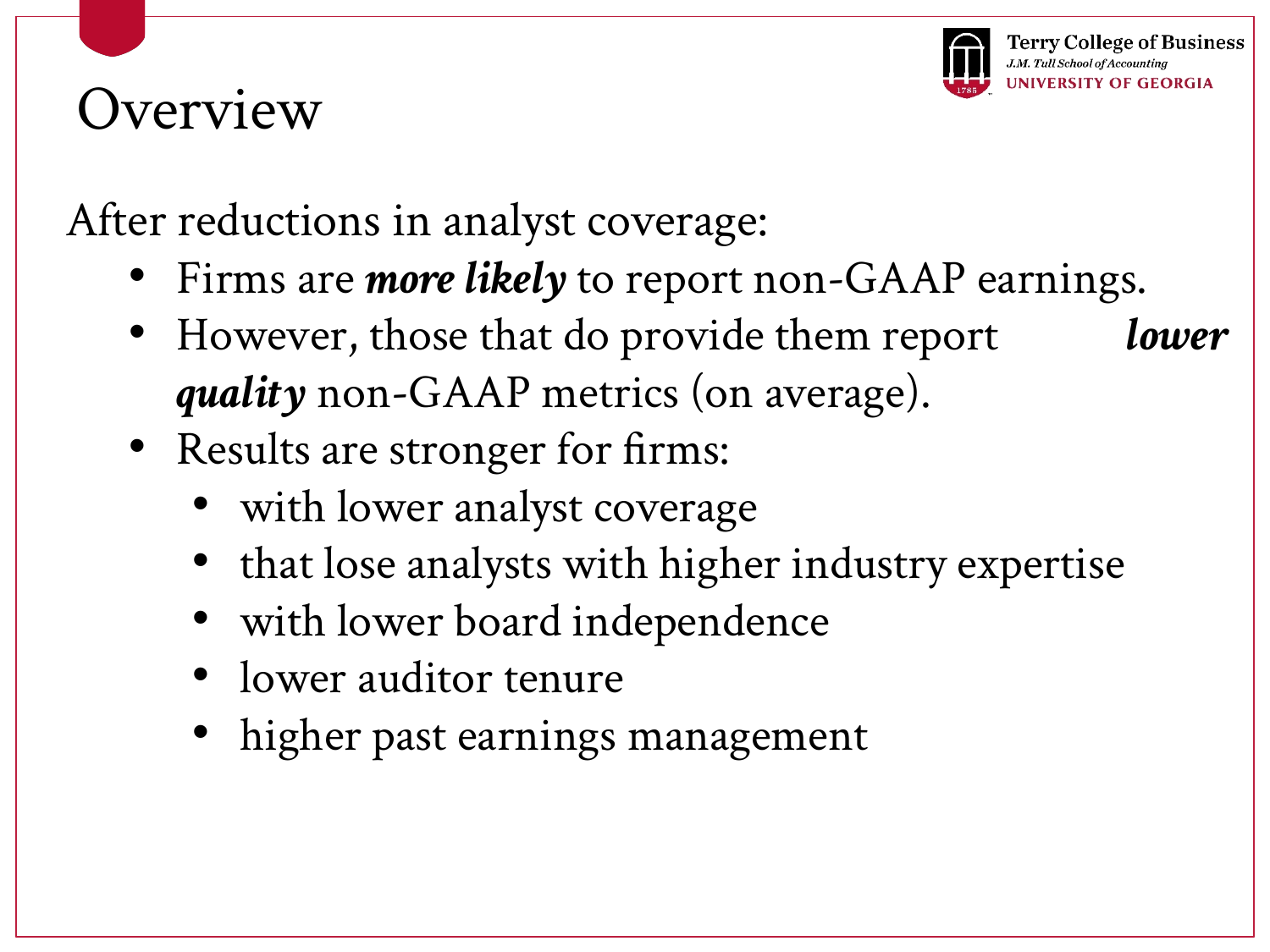

# Overview
After reductions in analyst coverage:
Firms are more likely to report non-GAAP earnings.
However, those that do provide them report            lower quality non-GAAP metrics (on average).
Results are stronger for firms:
with lower analyst coverage
that lose analysts with higher industry expertise
with lower board independence
lower auditor tenure
higher past earnings management